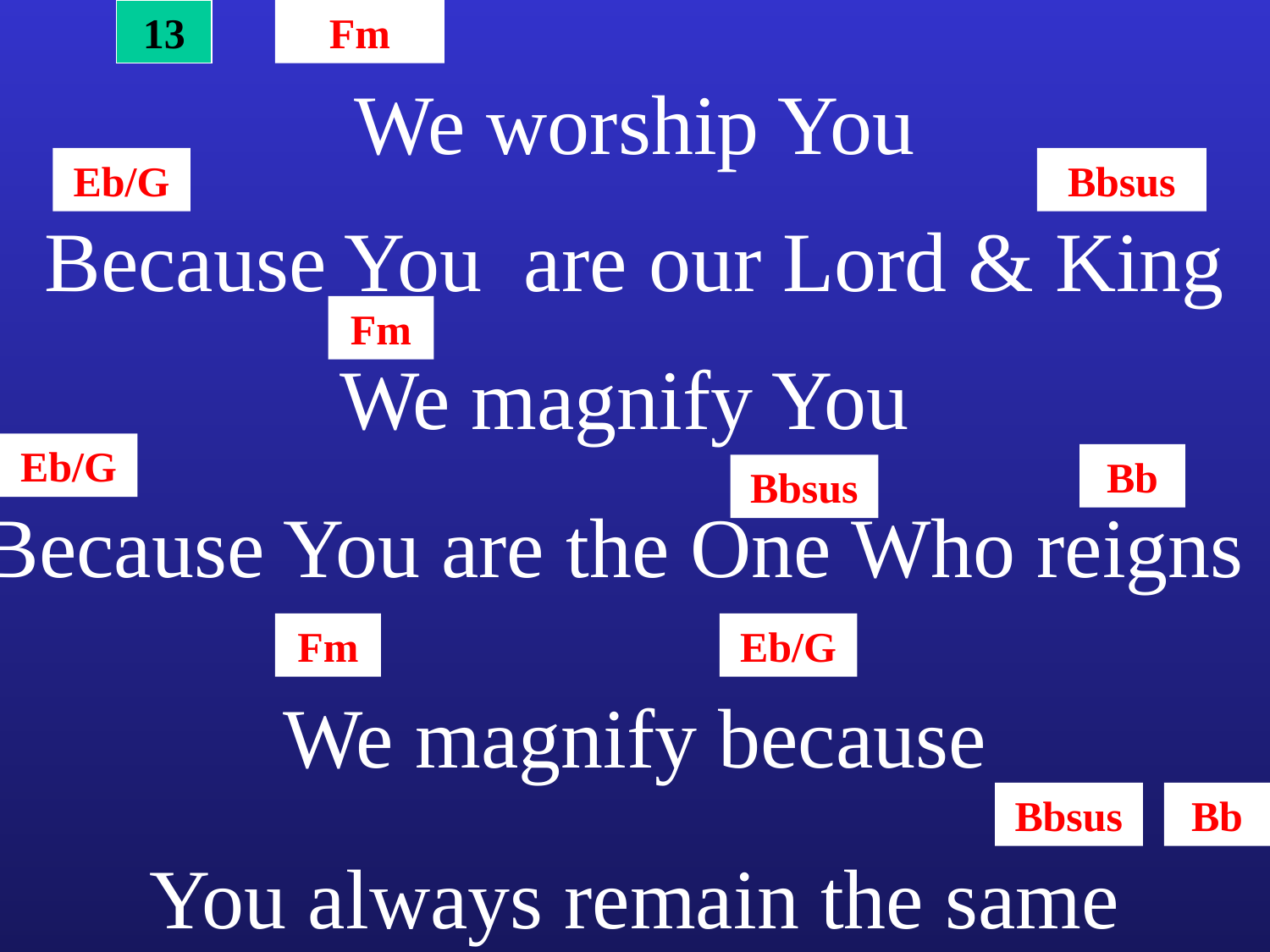

13
Fm
We worship You
Eb/G
Bbsus
Because You  are our Lord & King
Fm
We magnify You
Eb/G
Bb
Bbsus
Because You are the One Who reigns
Fm
Eb/G
We magnify because
Bbsus
Bb
You always remain the same